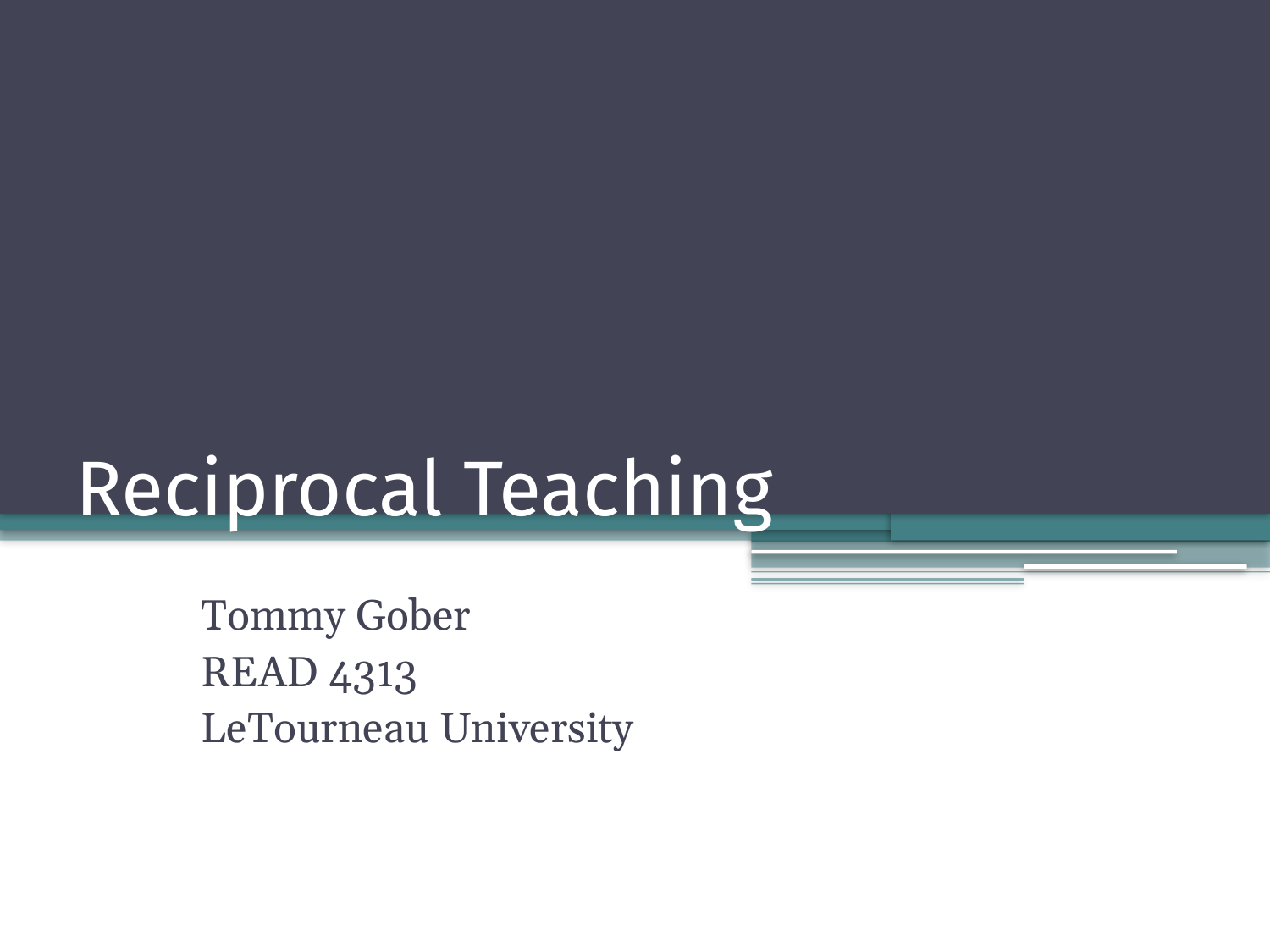

# Reciprocal Teaching
Tommy Gober
READ 4313
LeTourneau University